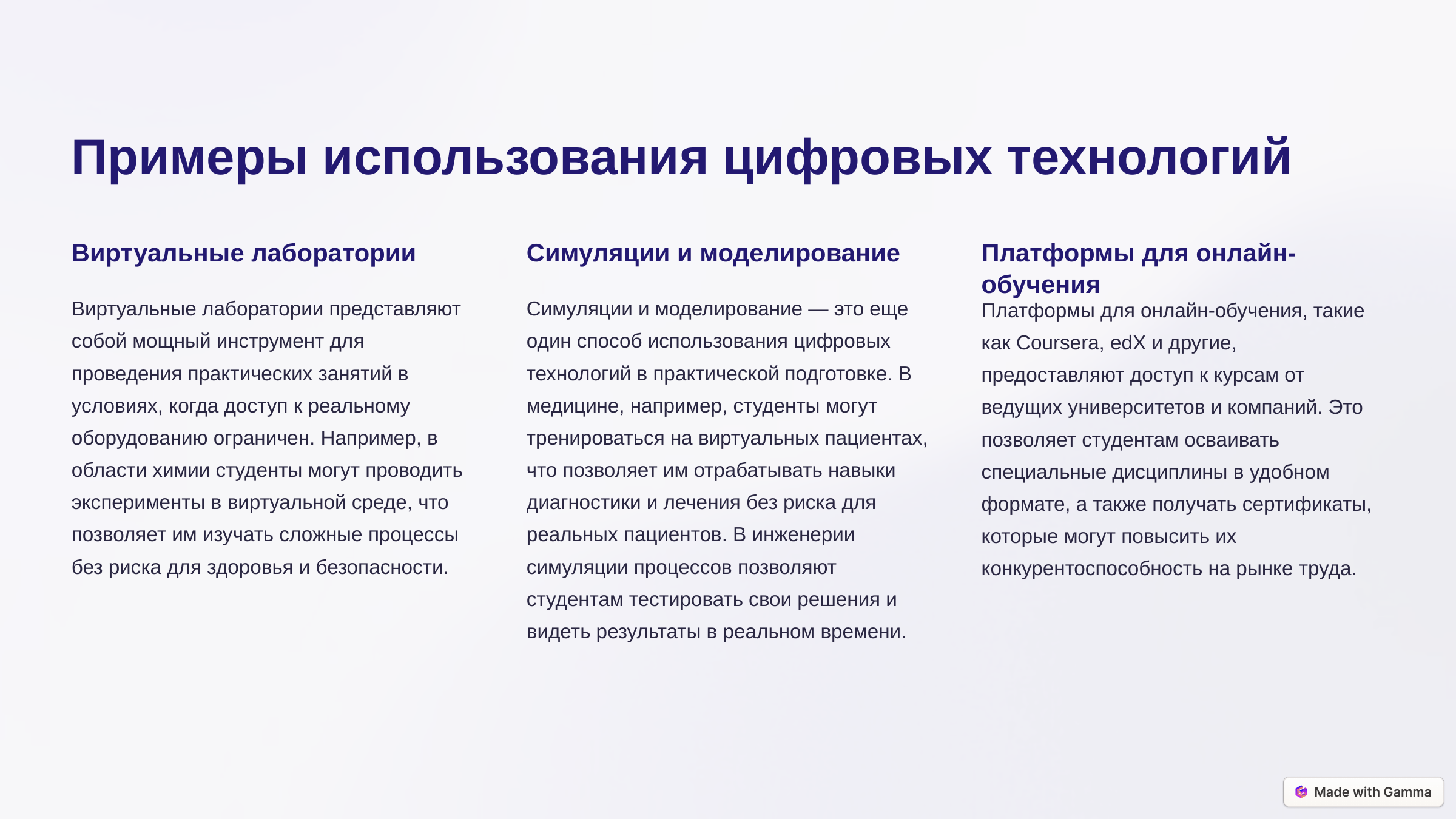

Примеры использования цифровых технологий
Виртуальные лаборатории
Симуляции и моделирование
Платформы для онлайн-обучения
Виртуальные лаборатории представляют собой мощный инструмент для проведения практических занятий в условиях, когда доступ к реальному оборудованию ограничен. Например, в области химии студенты могут проводить эксперименты в виртуальной среде, что позволяет им изучать сложные процессы без риска для здоровья и безопасности.
Симуляции и моделирование — это еще один способ использования цифровых технологий в практической подготовке. В медицине, например, студенты могут тренироваться на виртуальных пациентах, что позволяет им отрабатывать навыки диагностики и лечения без риска для реальных пациентов. В инженерии симуляции процессов позволяют студентам тестировать свои решения и видеть результаты в реальном времени.
Платформы для онлайн-обучения, такие как Coursera, edX и другие, предоставляют доступ к курсам от ведущих университетов и компаний. Это позволяет студентам осваивать специальные дисциплины в удобном формате, а также получать сертификаты, которые могут повысить их конкурентоспособность на рынке труда.